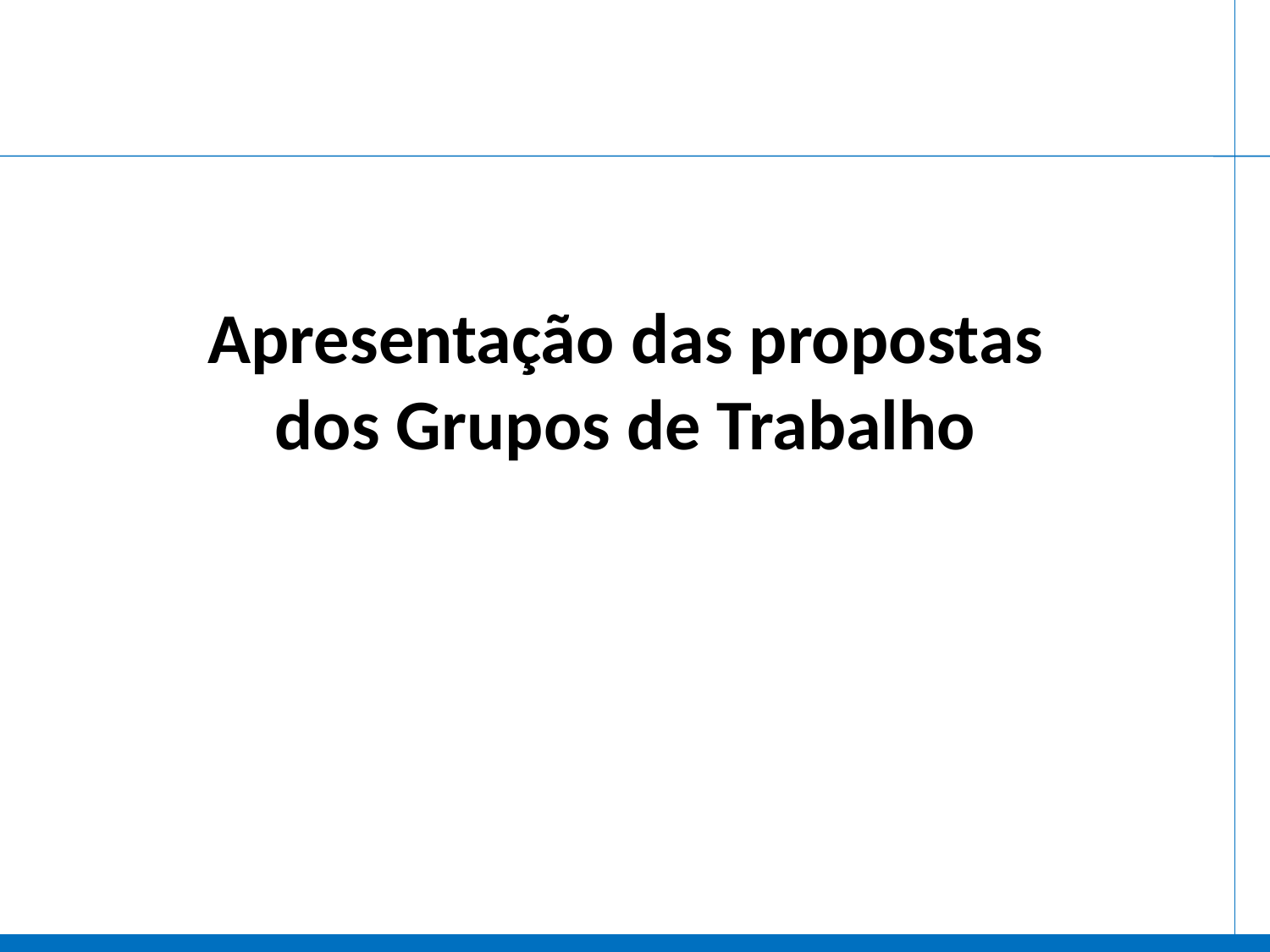

Apresentação das propostas dos Grupos de Trabalho